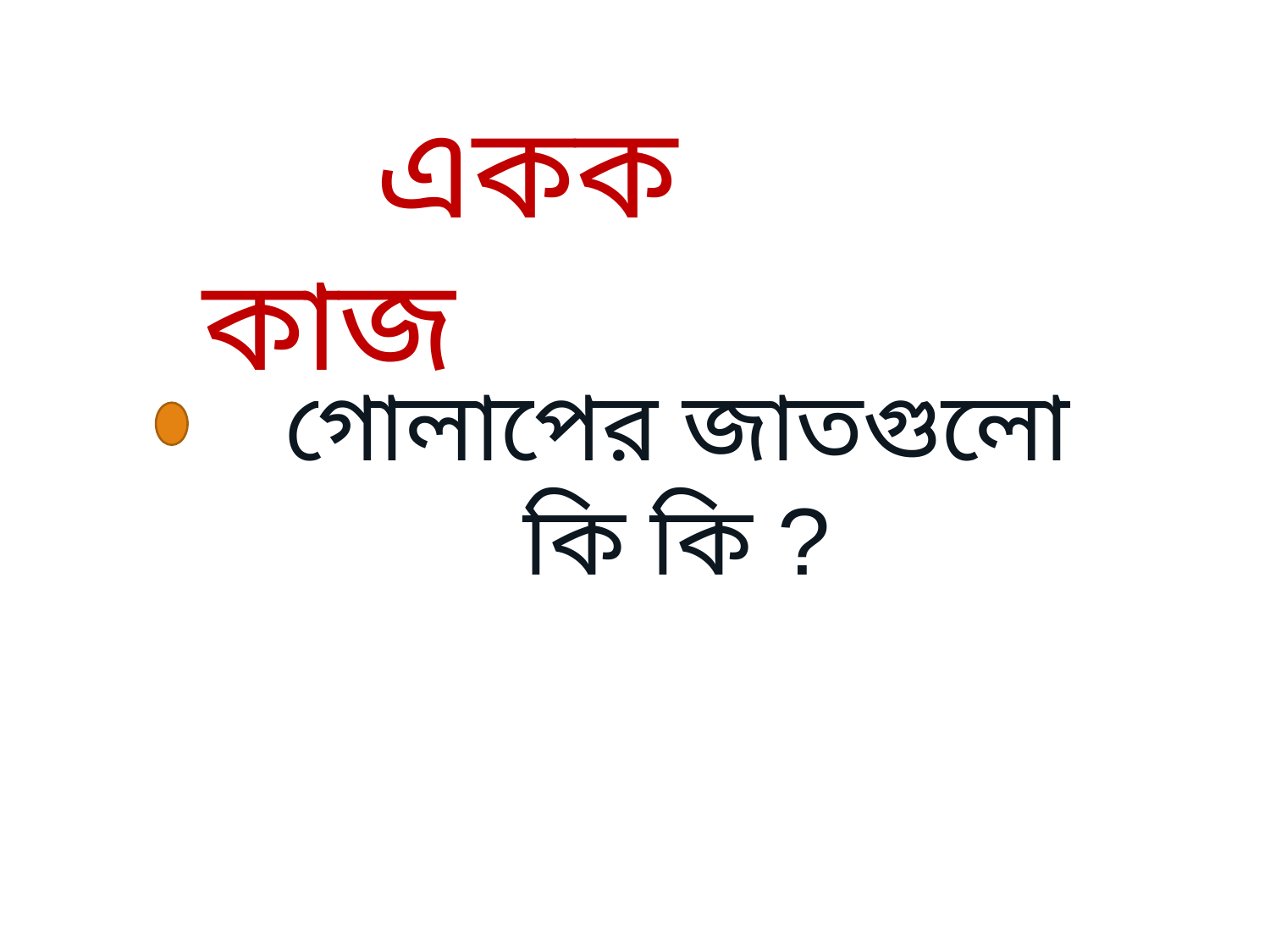

একক কাজ
গোলাপের জাতগুলো কি কি ?